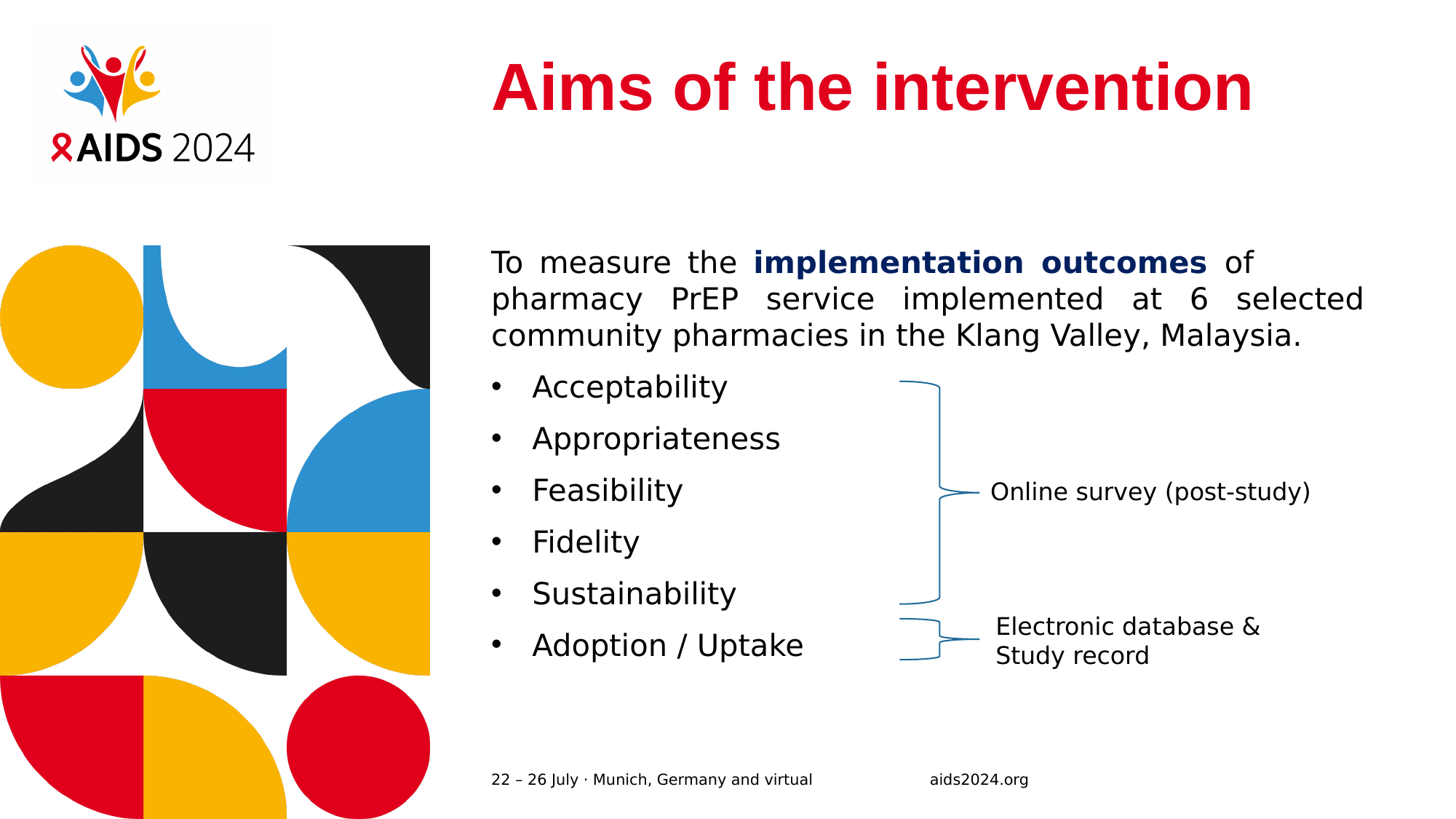

# Aims of the intervention
To measure the implementation outcomes of        pharmacy PrEP service implemented at 6 selected community pharmacies in the Klang Valley, Malaysia.
Acceptability
Appropriateness
Feasibility
Fidelity
Sustainability
Adoption / Uptake

Online survey (post-study)
Electronic database & Study record